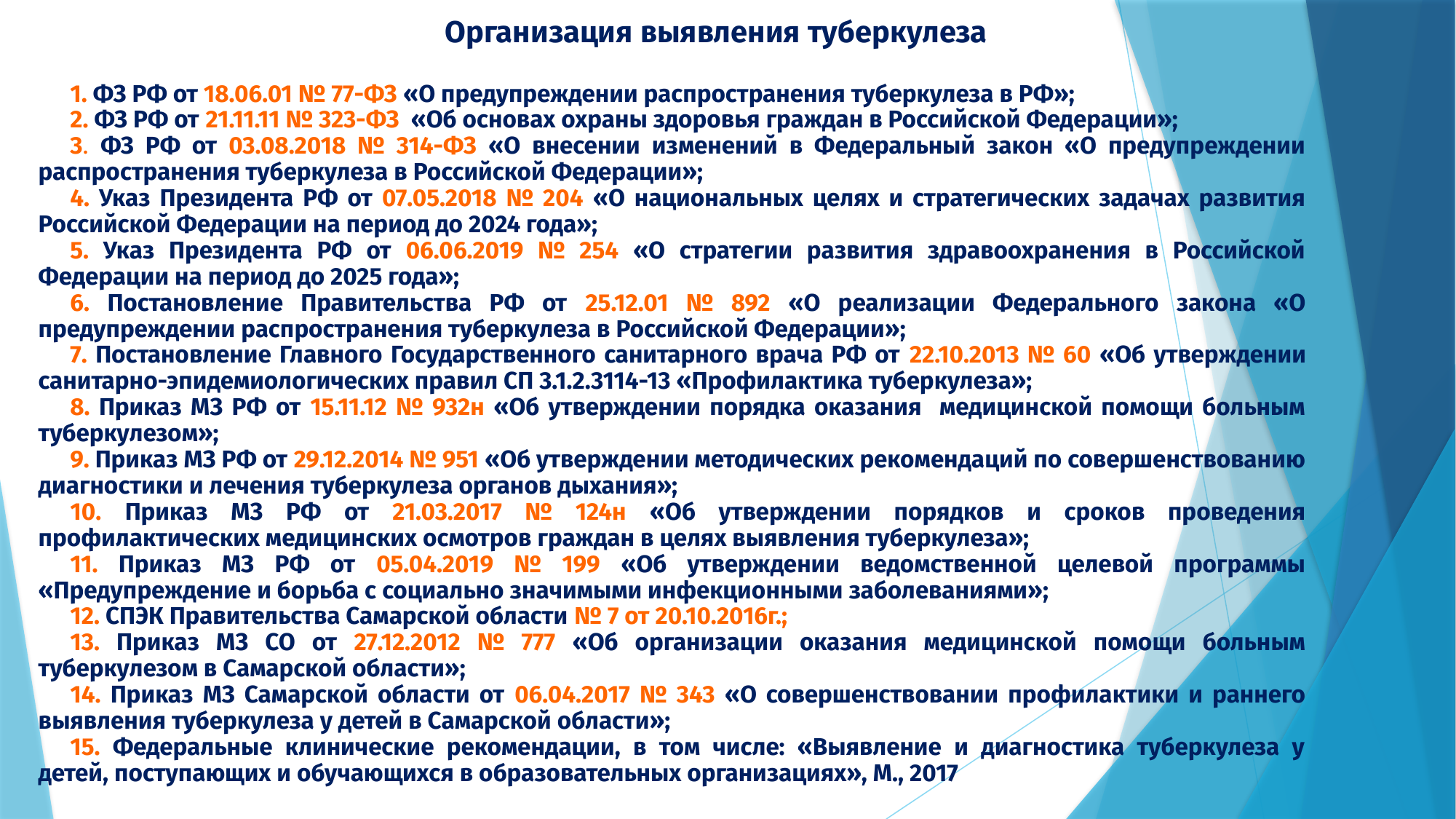

Организация выявления туберкулеза
1. ФЗ РФ от 18.06.01 № 77-ФЗ «О предупреждении распространения туберкулеза в РФ»;
2. ФЗ РФ от 21.11.11 № 323-ФЗ  «Об основах охраны здоровья граждан в Российской Федерации»;
3. ФЗ РФ от 03.08.2018 № 314-ФЗ «О внесении изменений в Федеральный закон «О предупреждении распространения туберкулеза в Российской Федерации»;
4. Указ Президента РФ от 07.05.2018 № 204 «О национальных целях и стратегических задачах развития Российской Федерации на период до 2024 года»;
5. Указ Президента РФ от 06.06.2019 № 254 «О стратегии развития здравоохранения в Российской Федерации на период до 2025 года»;
6. Постановление Правительства РФ от 25.12.01 № 892 «О реализации Федерального закона «О предупреждении распространения туберкулеза в Российской Федерации»;
7. Постановление Главного Государственного санитарного врача РФ от 22.10.2013 № 60 «Об утверждении санитарно-эпидемиологических правил СП 3.1.2.3114-13 «Профилактика туберкулеза»;
8. Приказ МЗ РФ от 15.11.12 № 932н «Об утверждении порядка оказания  медицинской помощи больным туберкулезом»;
9. Приказ МЗ РФ от 29.12.2014 № 951 «Об утверждении методических рекомендаций по совершенствованию диагностики и лечения туберкулеза органов дыхания»;
10. Приказ МЗ РФ от 21.03.2017 № 124н «Об утверждении порядков и сроков проведения профилактических медицинских осмотров граждан в целях выявления туберкулеза»;
11. Приказ МЗ РФ от 05.04.2019 № 199 «Об утверждении ведомственной целевой программы «Предупреждение и борьба с социально значимыми инфекционными заболеваниями»;
12. СПЭК Правительства Самарской области № 7 от 20.10.2016г.;
13. Приказ МЗ СО от 27.12.2012 № 777 «Об организации оказания медицинской помощи больным туберкулезом в Самарской области»;
14. Приказ МЗ Самарской области от 06.04.2017 № 343 «О совершенствовании профилактики и раннего выявления туберкулеза у детей в Самарской области»;
15. Федеральные клинические рекомендации, в том числе: «Выявление и диагностика туберкулеза у детей, поступающих и обучающихся в образовательных организациях», М., 2017